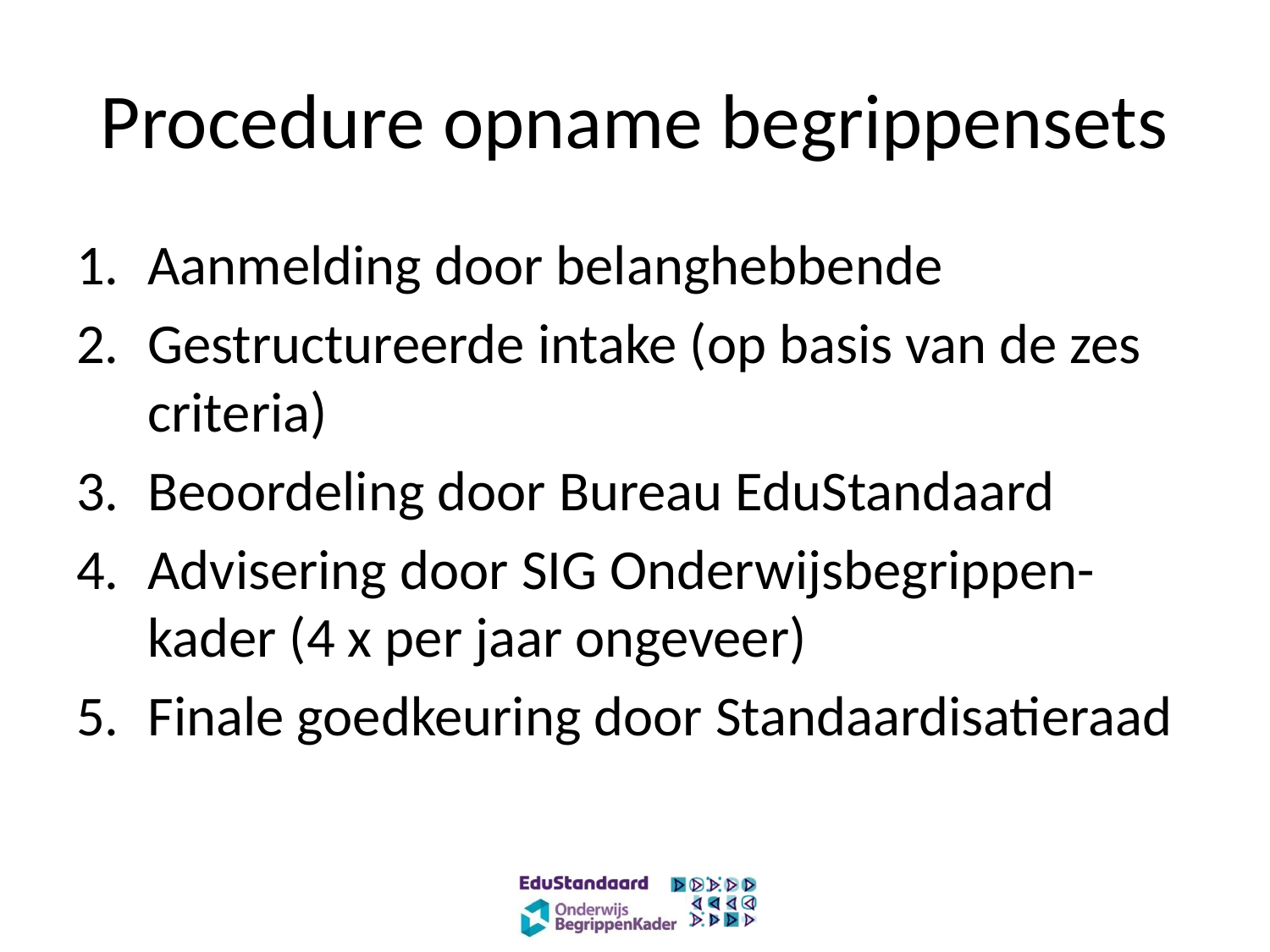

# Procedure opname begrippensets
Aanmelding door belanghebbende
Gestructureerde intake (op basis van de zes criteria)
Beoordeling door Bureau EduStandaard
Advisering door SIG Onderwijsbegrippen-kader (4 x per jaar ongeveer)
Finale goedkeuring door Standaardisatieraad